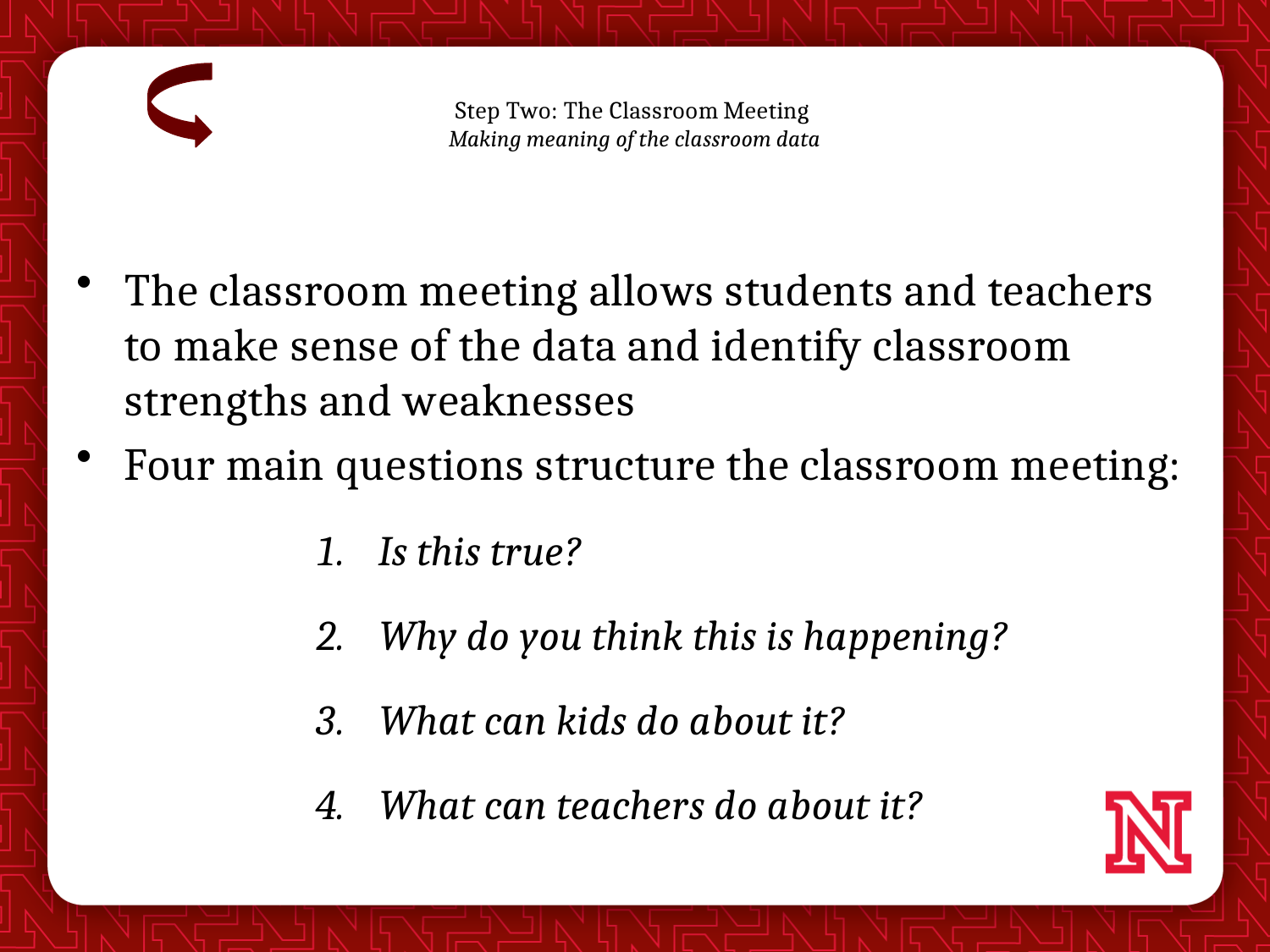

# Step Two: The Classroom Meeting Making meaning of the classroom data
The classroom meeting allows students and teachers to make sense of the data and identify classroom strengths and weaknesses
Four main questions structure the classroom meeting:
Is this true?
Why do you think this is happening?
What can kids do about it?
What can teachers do about it?